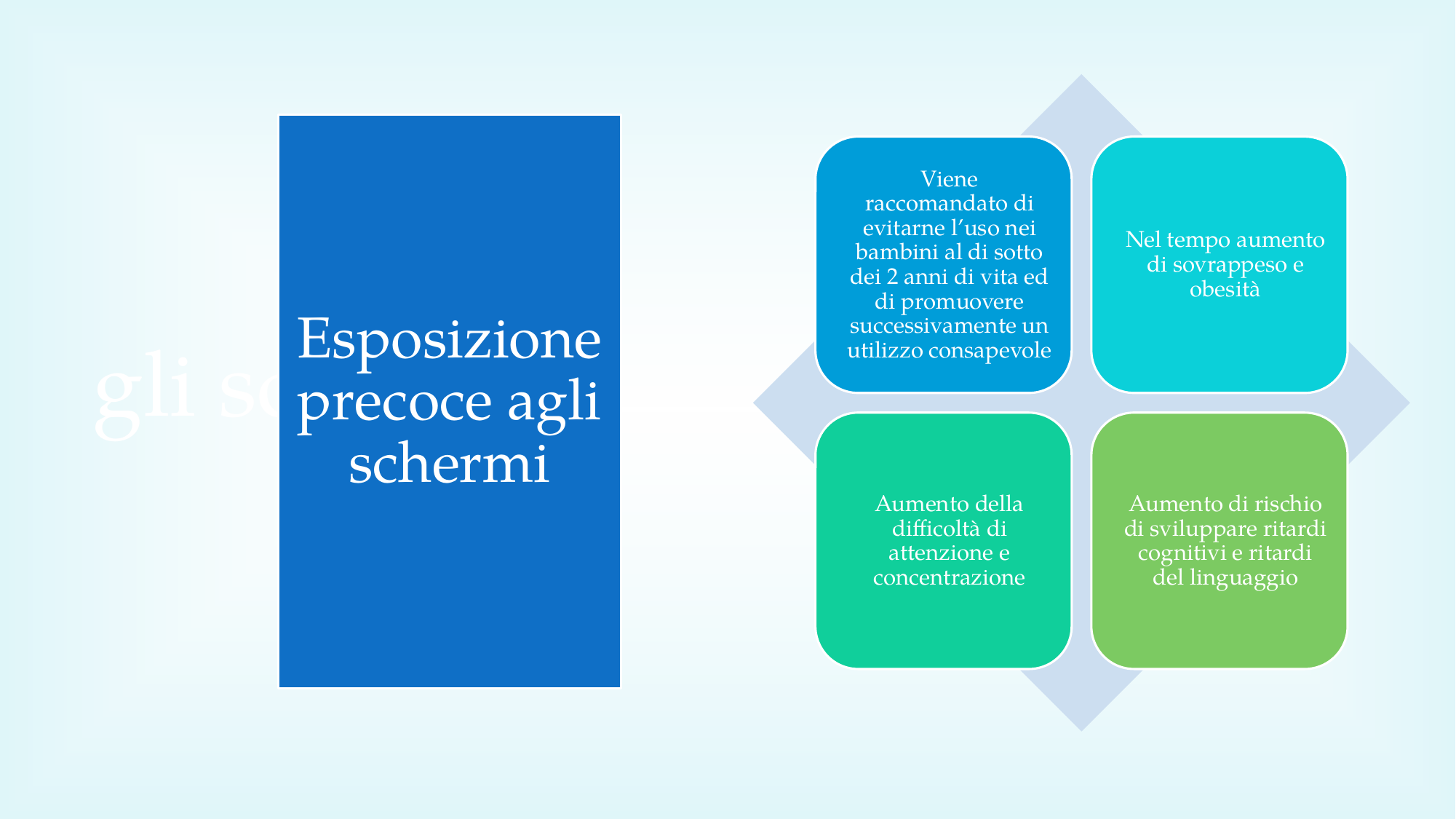

Viene raccomandato di evitarne l’uso nei bambini al di sotto dei 2 anni di vita ed di promuovere successivamente un utilizzo consapevole
Nel tempo aumento di sovrappeso e obesità
Aumento della difficoltà di attenzione e concentrazione
Aumento di rischio di sviluppare ritardi cognitivi e ritardi del linguaggio
Esposizione precoce agli schermi
 gli schermi